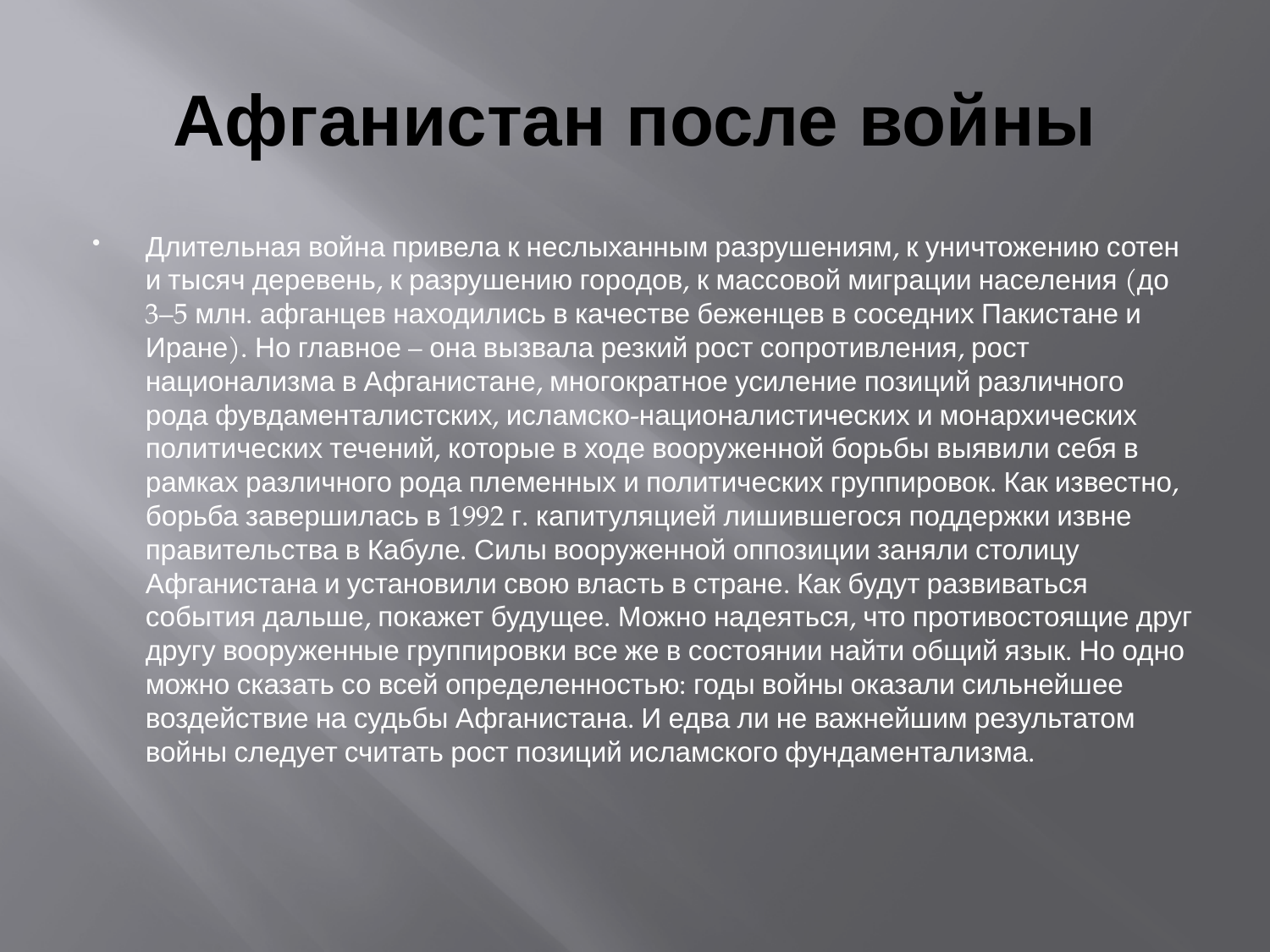

# Афганистан после войны
Длительная война привела к неслыханным разрушениям, к уничтожению сотен и тысяч деревень, к разрушению городов, к массовой миграции населения (до 3–5 млн. афганцев находились в качестве беженцев в соседних Пакистане и Иране). Но главное – она вызвала резкий рост сопротивления, рост национализма в Афганистане, многократное усиление позиций различного рода фувдаменталистских, исламско‑националистических и монархических политических течений, которые в ходе вооруженной борьбы выявили себя в рамках различного рода племенных и политических группировок. Как известно, борьба завершилась в 1992 г. капитуляцией лишившегося поддержки извне правительства в Кабуле. Силы вооруженной оппозиции заняли столицу Афганистана и установили свою власть в стране. Как будут развиваться события дальше, покажет будущее. Можно надеяться, что противостоящие друг другу вооруженные группировки все же в состоянии найти общий язык. Но одно можно сказать со всей определенностью: годы войны оказали сильнейшее воздействие на судьбы Афганистана. И едва ли не важнейшим результатом войны следует считать рост позиций исламского фундаментализма.